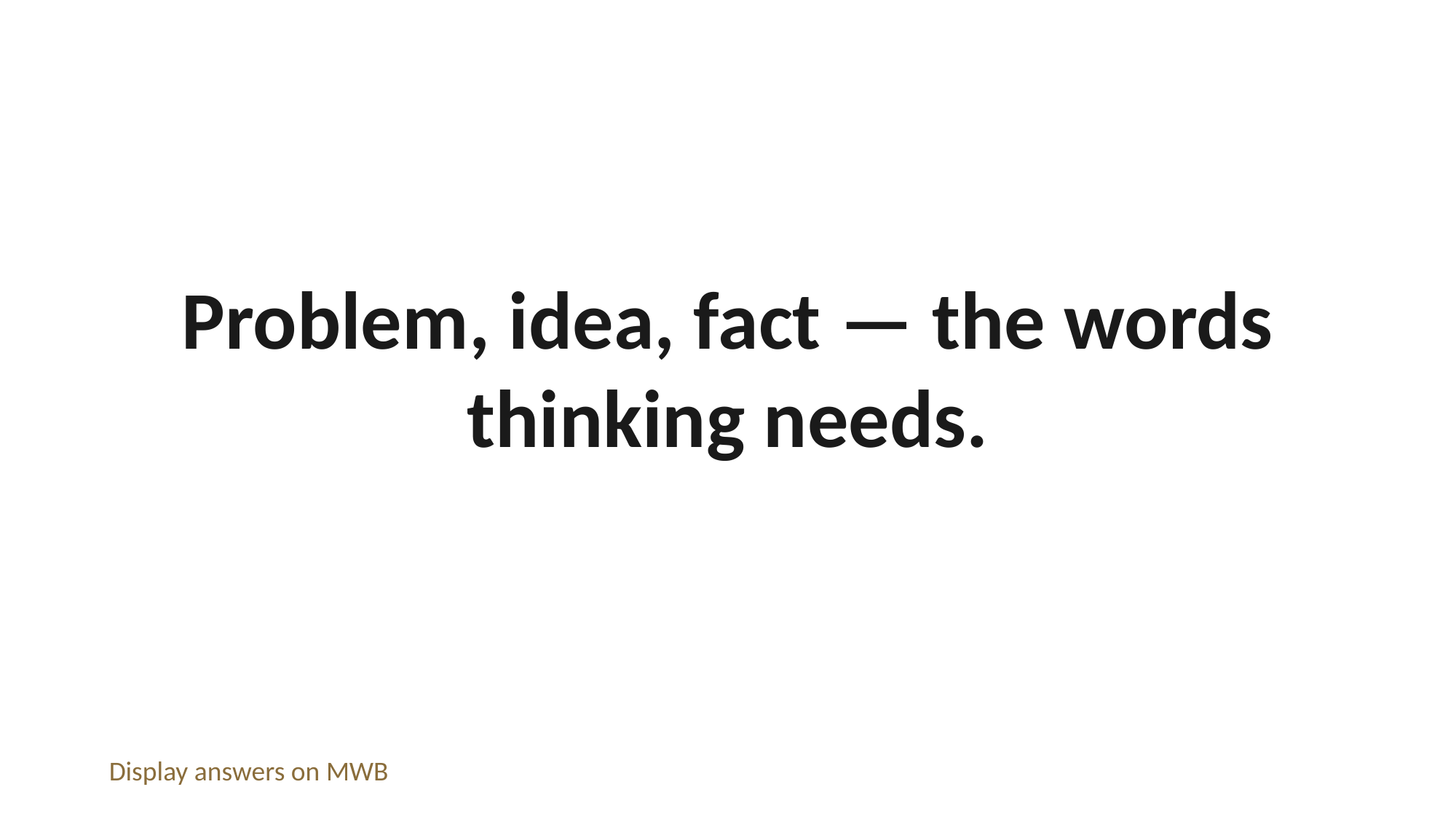

Problem, idea, fact — the words thinking needs.
Display answers on MWB